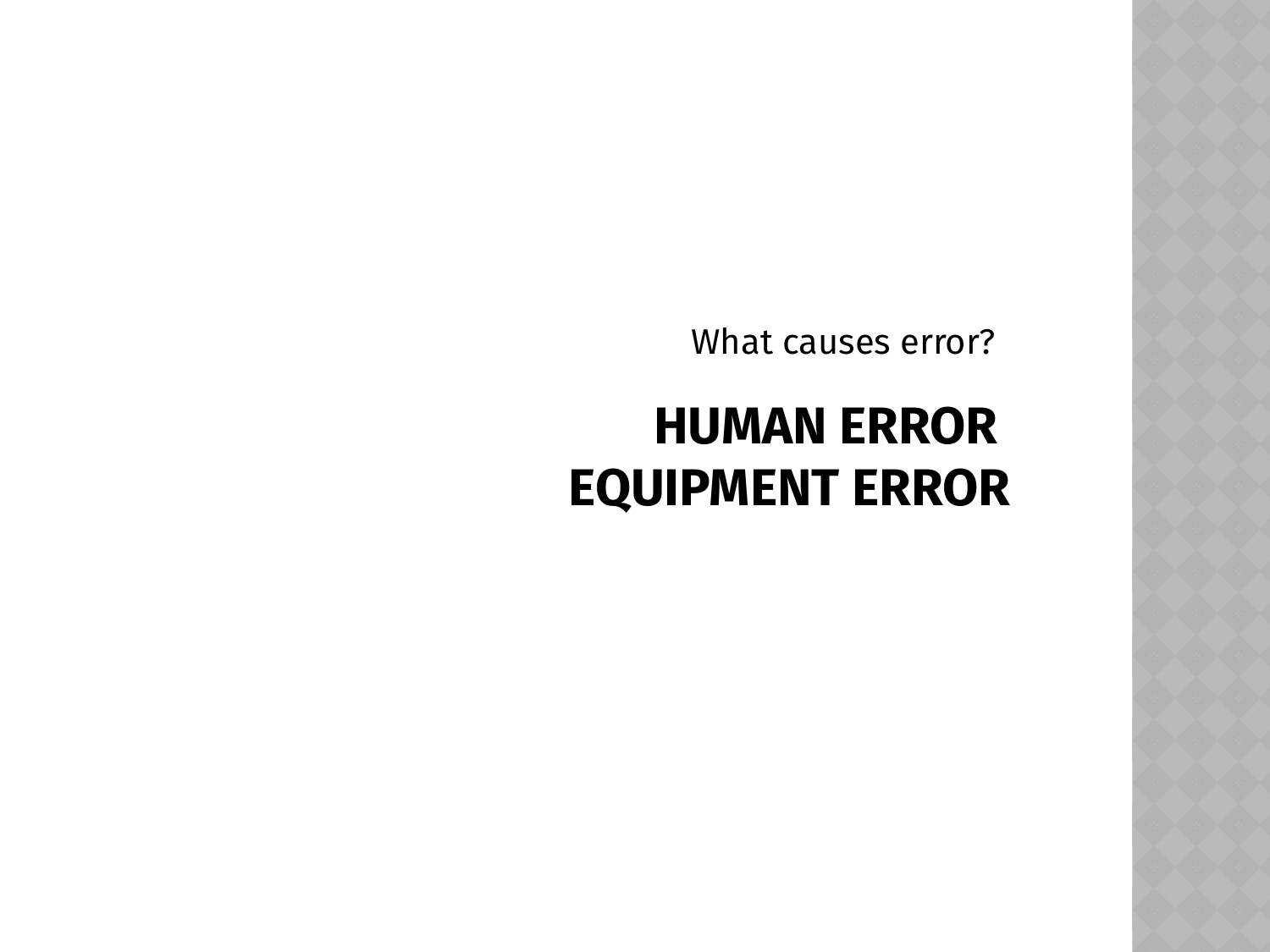

What causes error?
# Human error equipment error